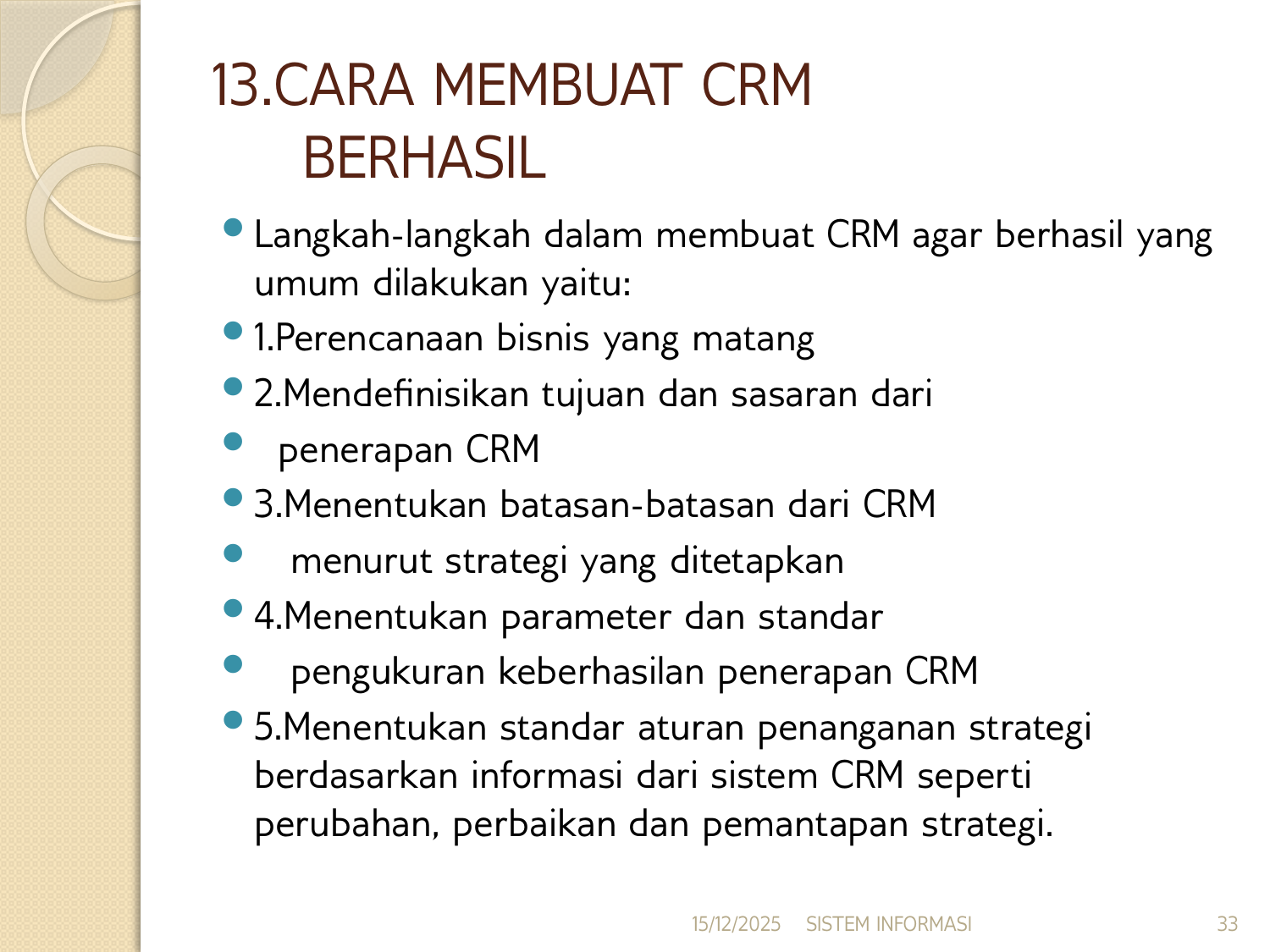

# 13.CARA MEMBUAT CRM BERHASIL
Langkah-langkah dalam membuat CRM agar berhasil yang umum dilakukan yaitu:
1.Perencanaan bisnis yang matang
2.Mendefinisikan tujuan dan sasaran dari
  penerapan CRM
3.Menentukan batasan-batasan dari CRM
   menurut strategi yang ditetapkan
4.Menentukan parameter dan standar
   pengukuran keberhasilan penerapan CRM
5.Menentukan standar aturan penanganan strategi  berdasarkan informasi dari sistem CRM seperti perubahan, perbaikan dan pemantapan strategi.
15/12/2025
SISTEM INFORMASI
33